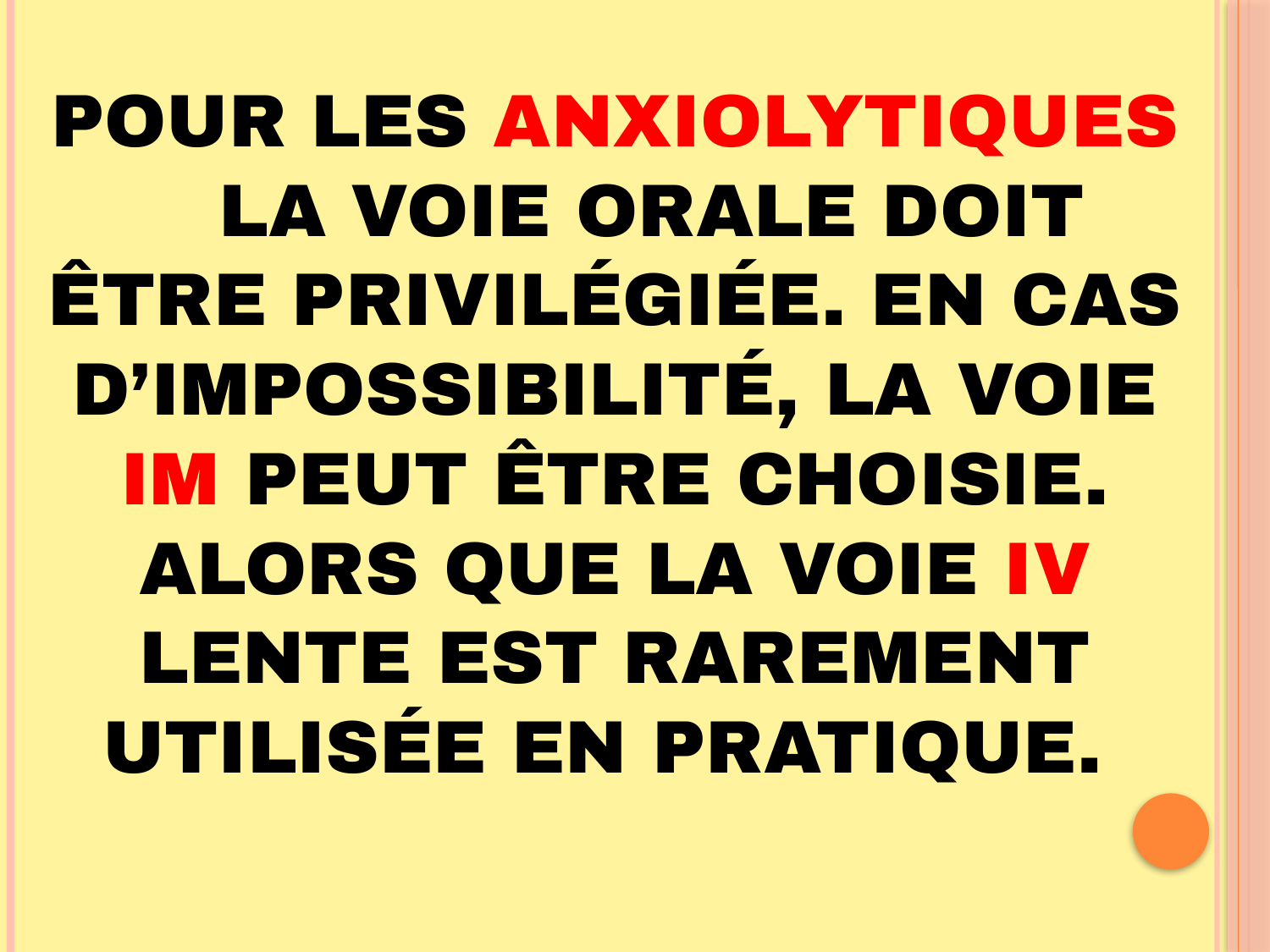

# Pour les ANXIOLYTIQUES    la voie orale doit être privilégiée. En cas d’impossibilité, la voie IM peut être choisie. Alors que la voie IV lente est rarement utilisée en pratique.